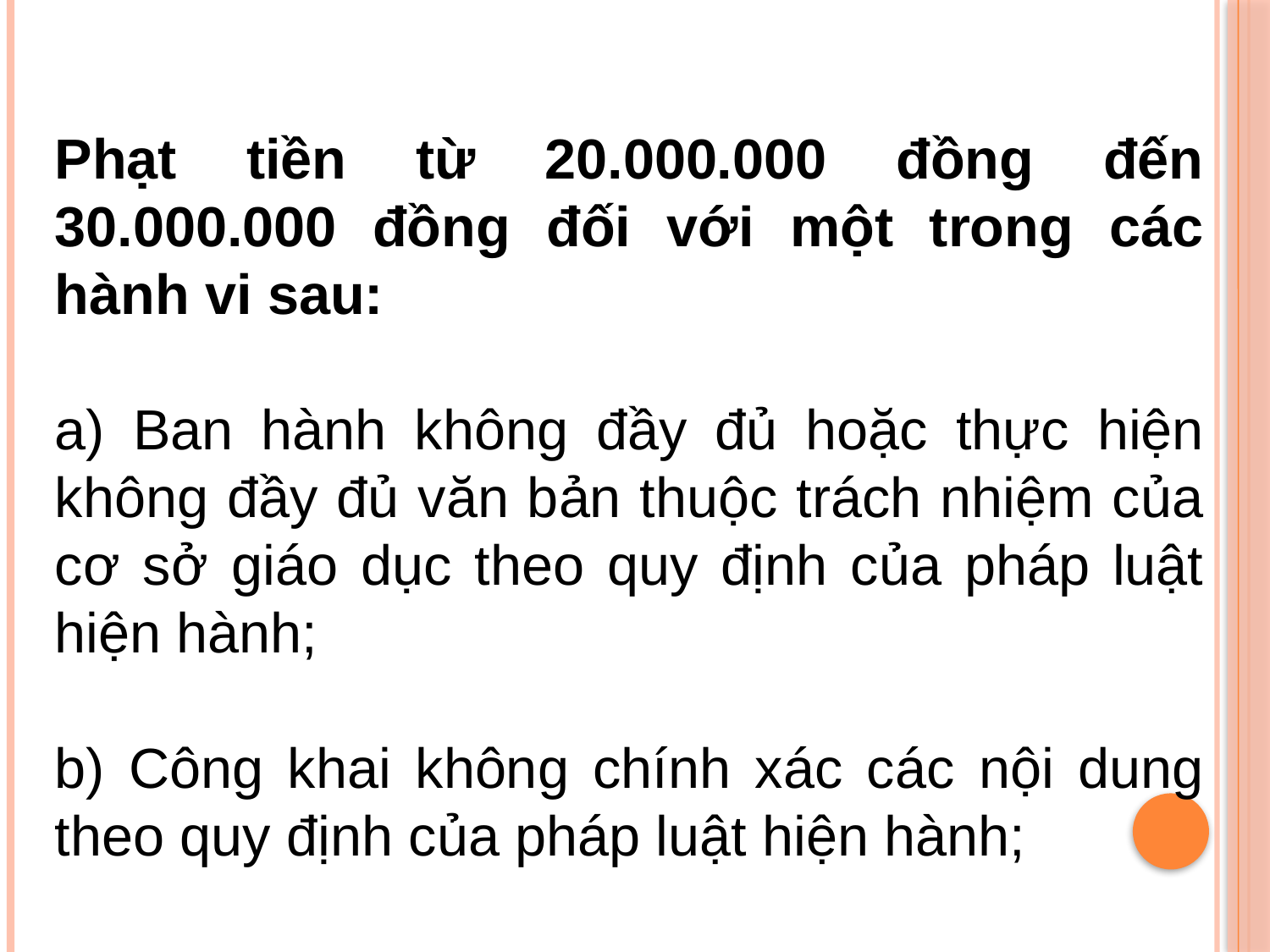

Phạt tiền từ 20.000.000 đồng đến 30.000.000 đồng đối với một trong các hành vi sau:

a) Ban hành không đầy đủ hoặc thực hiện không đầy đủ văn bản thuộc trách nhiệm của cơ sở giáo dục theo quy định của pháp luật hiện hành;

b) Công khai không chính xác các nội dung theo quy định của pháp luật hiện hành;